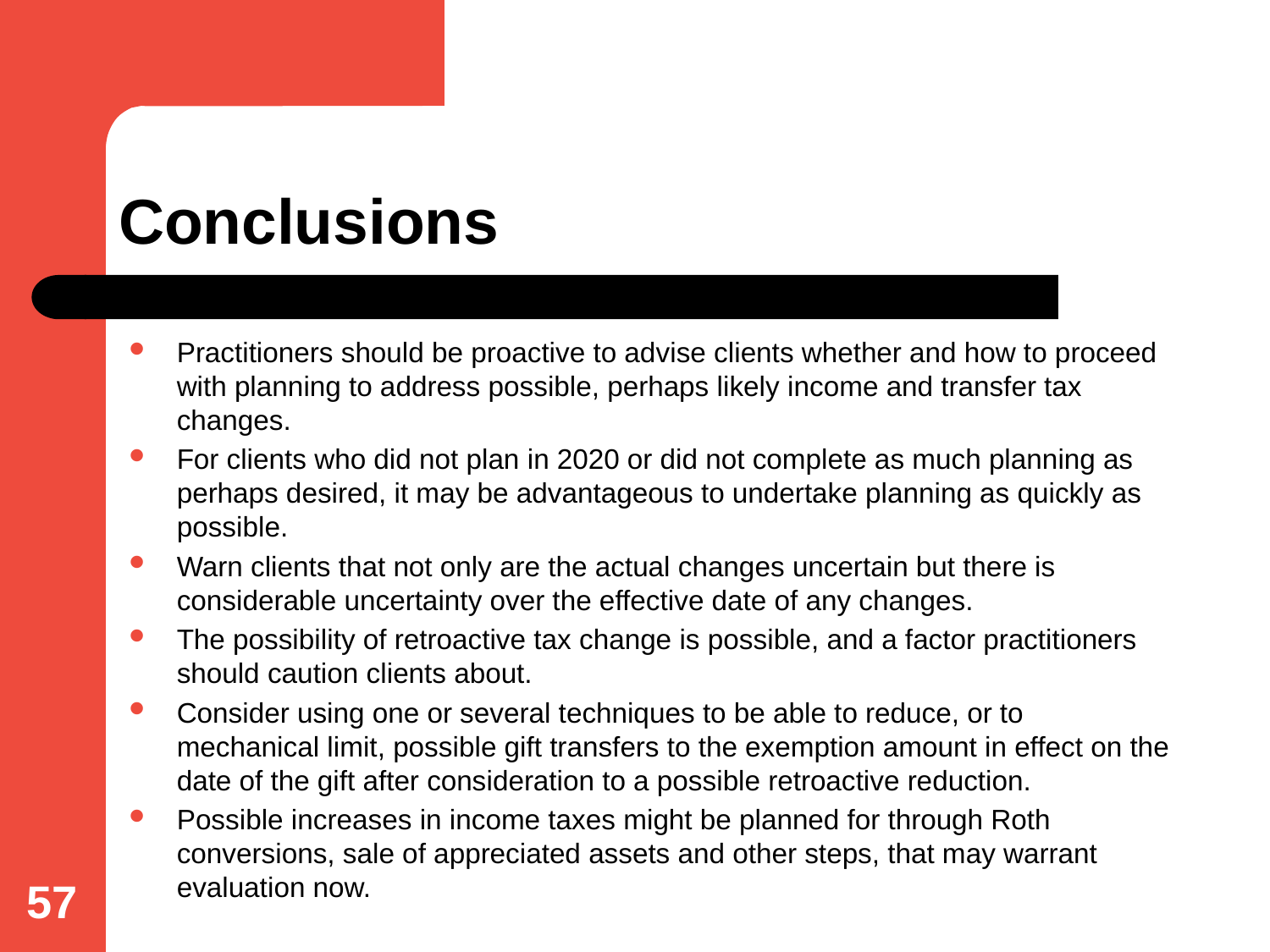

# Conclusions
Practitioners should be proactive to advise clients whether and how to proceed with planning to address possible, perhaps likely income and transfer tax changes.
For clients who did not plan in 2020 or did not complete as much planning as perhaps desired, it may be advantageous to undertake planning as quickly as possible.
Warn clients that not only are the actual changes uncertain but there is considerable uncertainty over the effective date of any changes.
The possibility of retroactive tax change is possible, and a factor practitioners should caution clients about.
Consider using one or several techniques to be able to reduce, or to mechanical limit, possible gift transfers to the exemption amount in effect on the date of the gift after consideration to a possible retroactive reduction.
Possible increases in income taxes might be planned for through Roth conversions, sale of appreciated assets and other steps, that may warrant evaluation now.
57